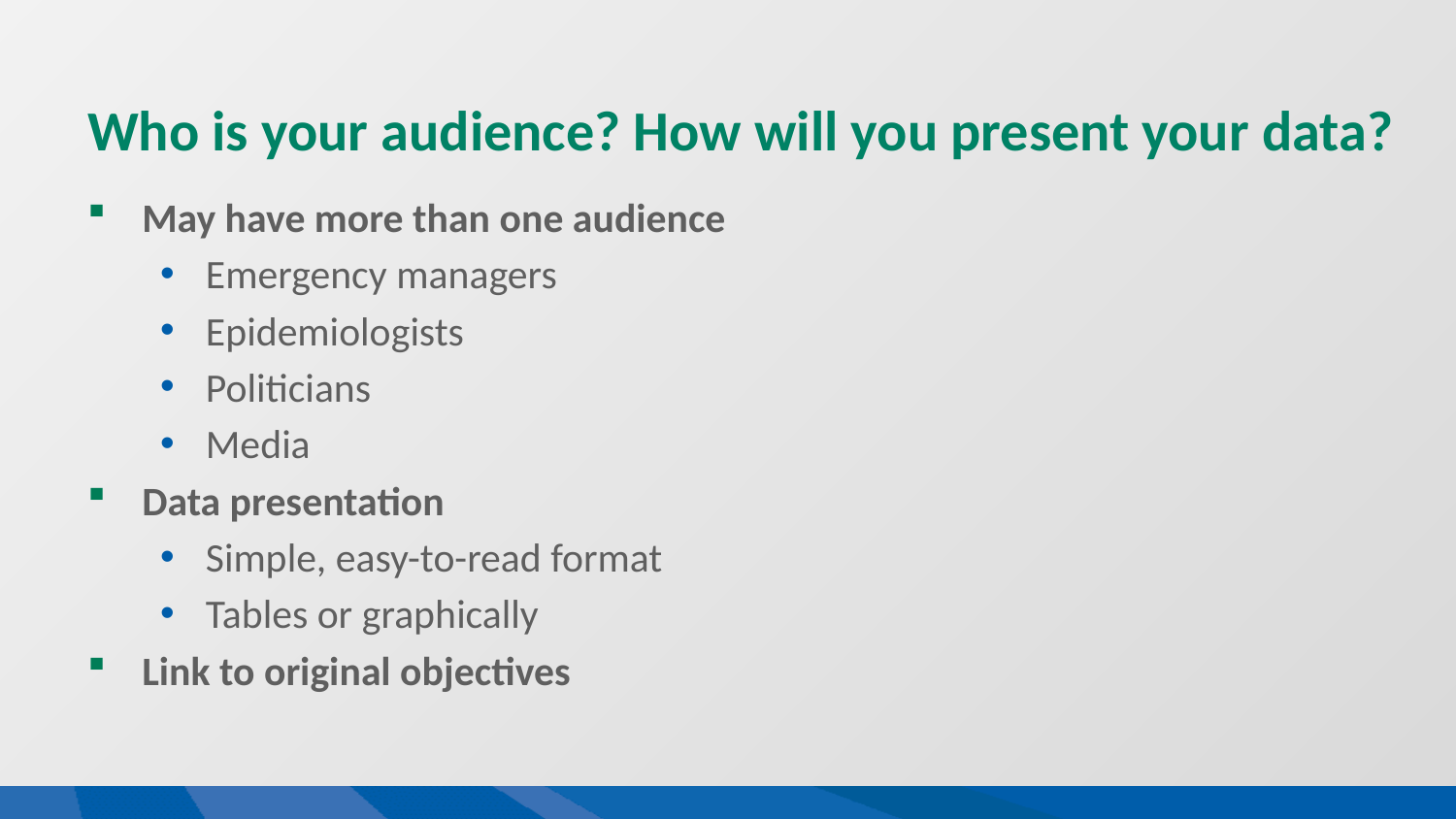

# Who is your audience? How will you present your data?
May have more than one audience
Emergency managers
Epidemiologists
Politicians
Media
Data presentation
Simple, easy-to-read format
Tables or graphically
Link to original objectives